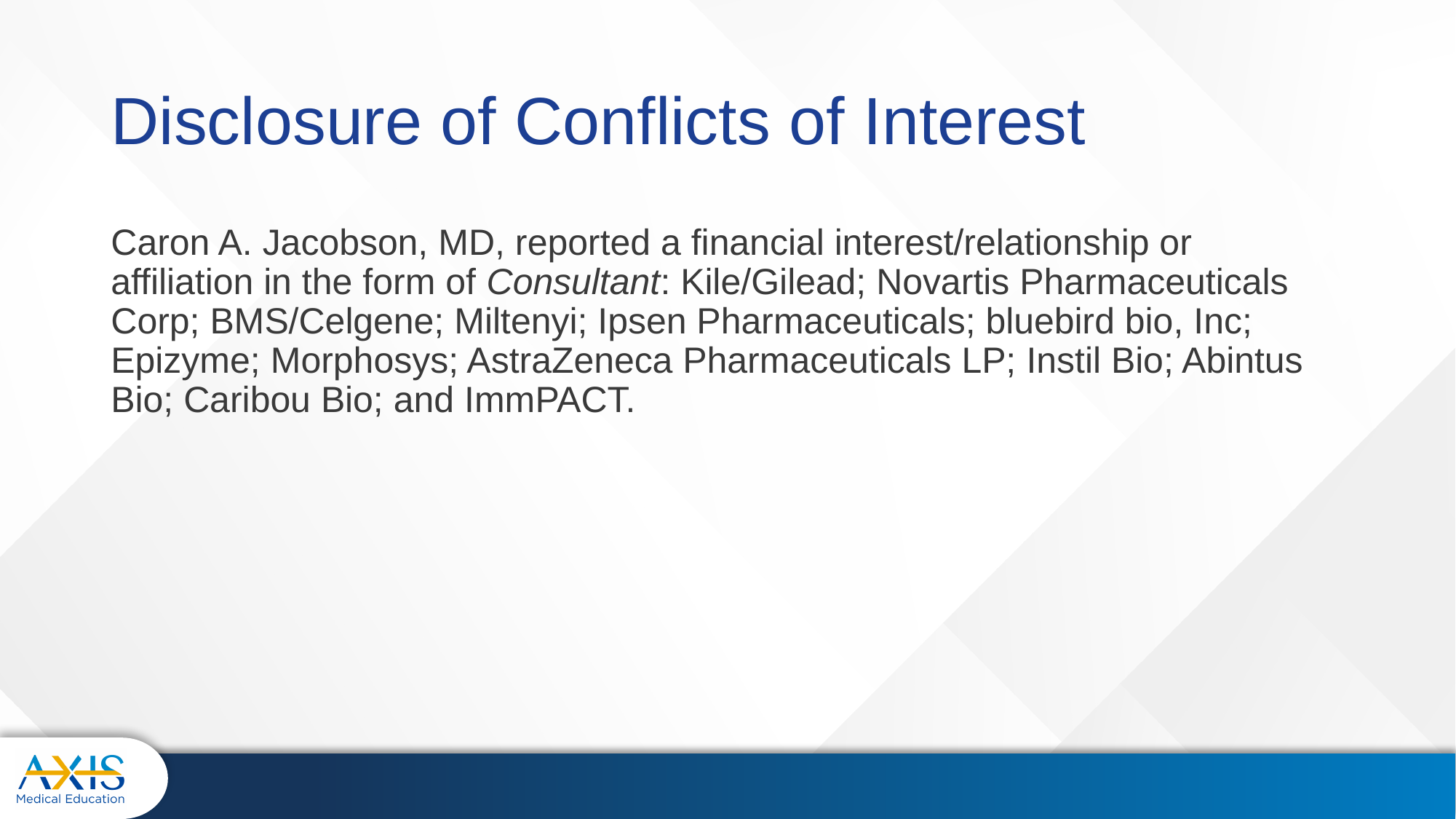

# Disclosure of Conflicts of Interest
Caron A. Jacobson, MD, reported a financial interest/relationship or affiliation in the form of Consultant: Kile/Gilead; Novartis Pharmaceuticals Corp; BMS/Celgene; Miltenyi; Ipsen Pharmaceuticals; bluebird bio, Inc; Epizyme; Morphosys; AstraZeneca Pharmaceuticals LP; Instil Bio; Abintus Bio; Caribou Bio; and ImmPACT.